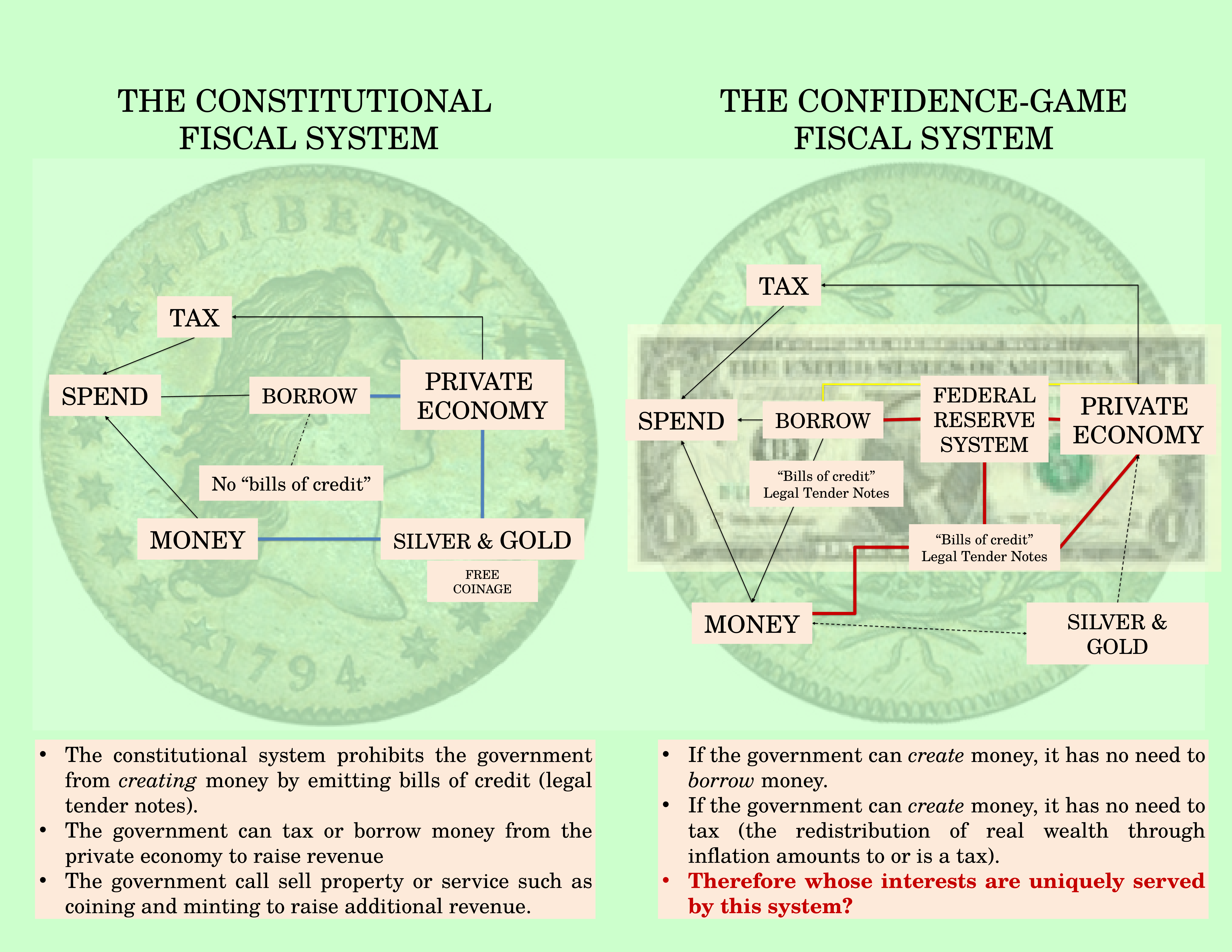

The Constitutional
Fiscal System
The Confidence-Game
Fiscal System
Tax
Federal
Reserve
System
Private
Economy
Spend
Borrow
“Bills of credit”
Legal Tender Notes
“Bills of credit”
Legal Tender Notes
Money
Silver & Gold
Tax
Private
Economy
Spend
Borrow
No “bills of credit”
Silver & Gold
Money
Free Coinage
The constitutional system prohibits the government from creating money by emitting bills of credit (legal tender notes).
The government can tax or borrow money from the private economy to raise revenue
The government call sell property or service such as coining and minting to raise additional revenue.
If the government can create money, it has no need to borrow money.
If the government can create money, it has no need to tax (the redistribution of real wealth through inflation amounts to or is a tax).
Therefore whose interests are uniquely served by this system?